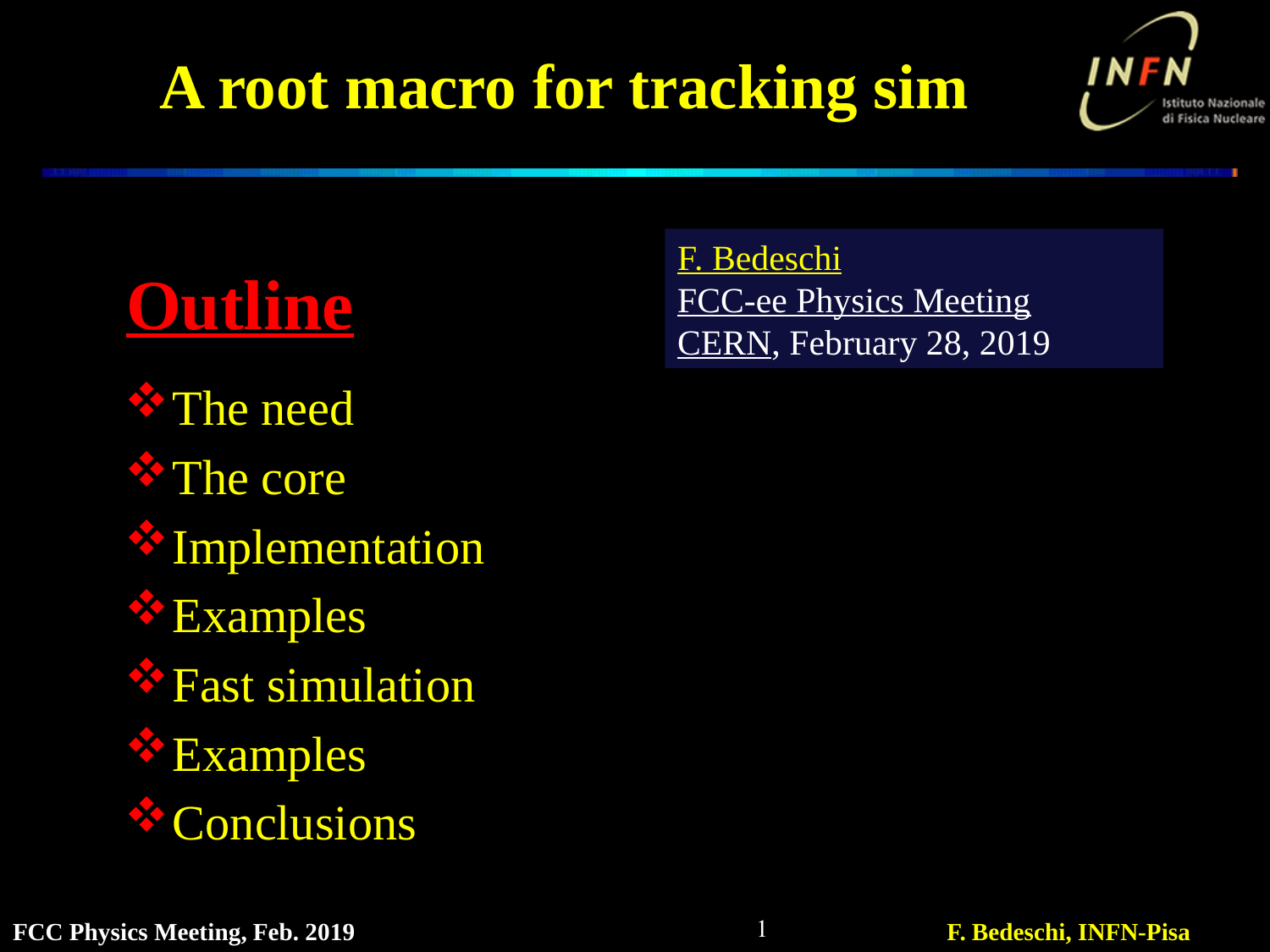

# A root macro for tracking sim
F. Bedeschi
FCC-ee Physics Meeting
CERN, February 28, 2019
Outline
The need
The core
Implementation
Examples
Fast simulation
Examples
Conclusions
1
FCC Physics Meeting, Feb. 2019
F. Bedeschi, INFN-Pisa